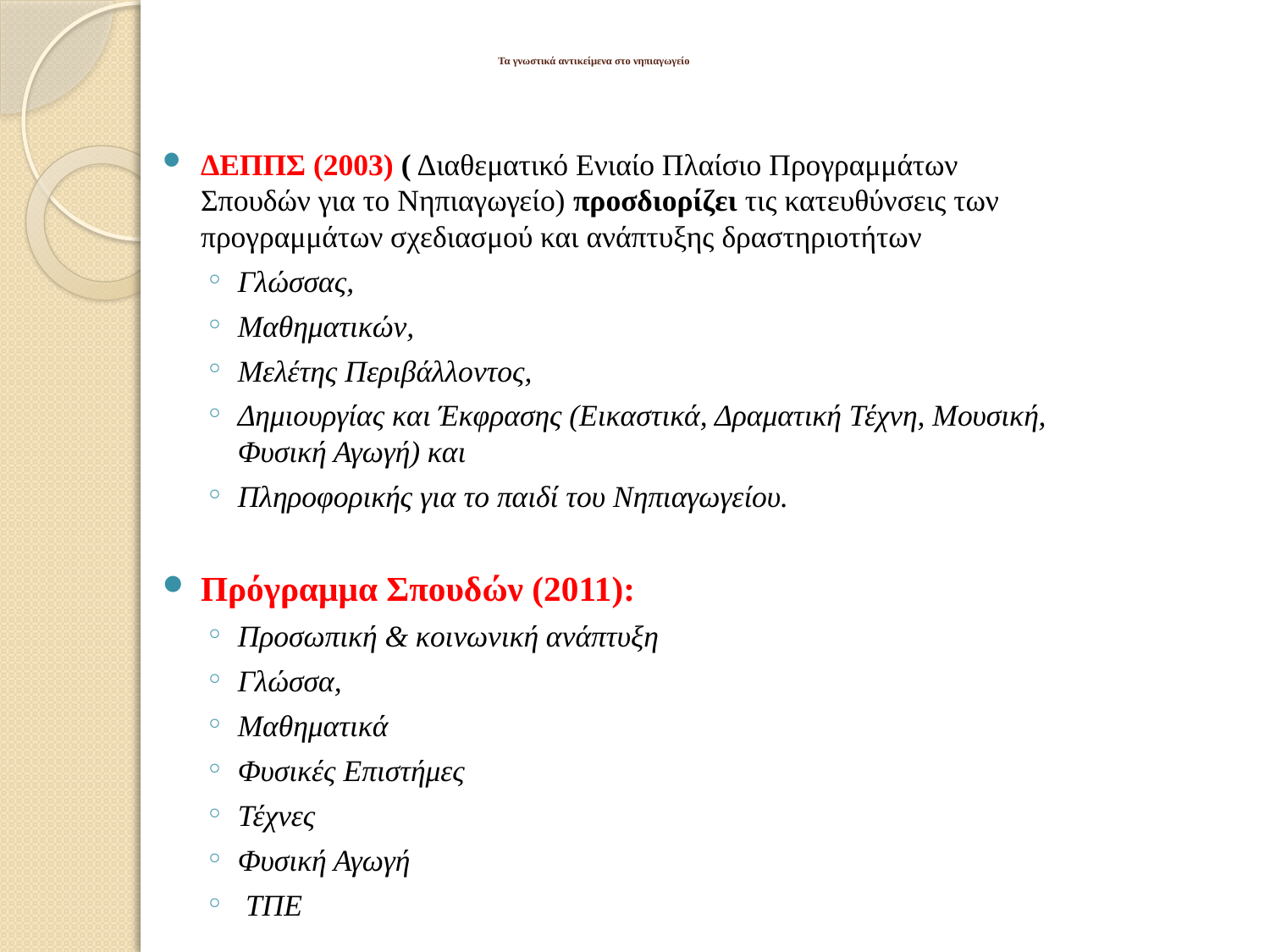

# Τα γνωστικά αντικείμενα στο νηπιαγωγείο
ΔΕΠΠΣ (2003) ( Διαθεματικό Ενιαίο Πλαίσιο Προγραμμάτων Σπουδών για το Νηπιαγωγείο) προσδιορίζει τις κατευθύνσεις των προγραμμάτων σχεδιασμού και ανάπτυξης δραστηριοτήτων
Γλώσσας,
Μαθηματικών,
Μελέτης Περιβάλλοντος,
Δημιουργίας και Έκφρασης (Εικαστικά, Δραματική Τέχνη, Μουσική, Φυσική Αγωγή) και
Πληροφορικής για το παιδί του Νηπιαγωγείου.

Πρόγραμμα Σπουδών (2011):
Προσωπική & κοινωνική ανάπτυξη
Γλώσσα,
Μαθηματικά
Φυσικές Επιστήμες
Τέχνες
Φυσική Αγωγή
 ΤΠΕ